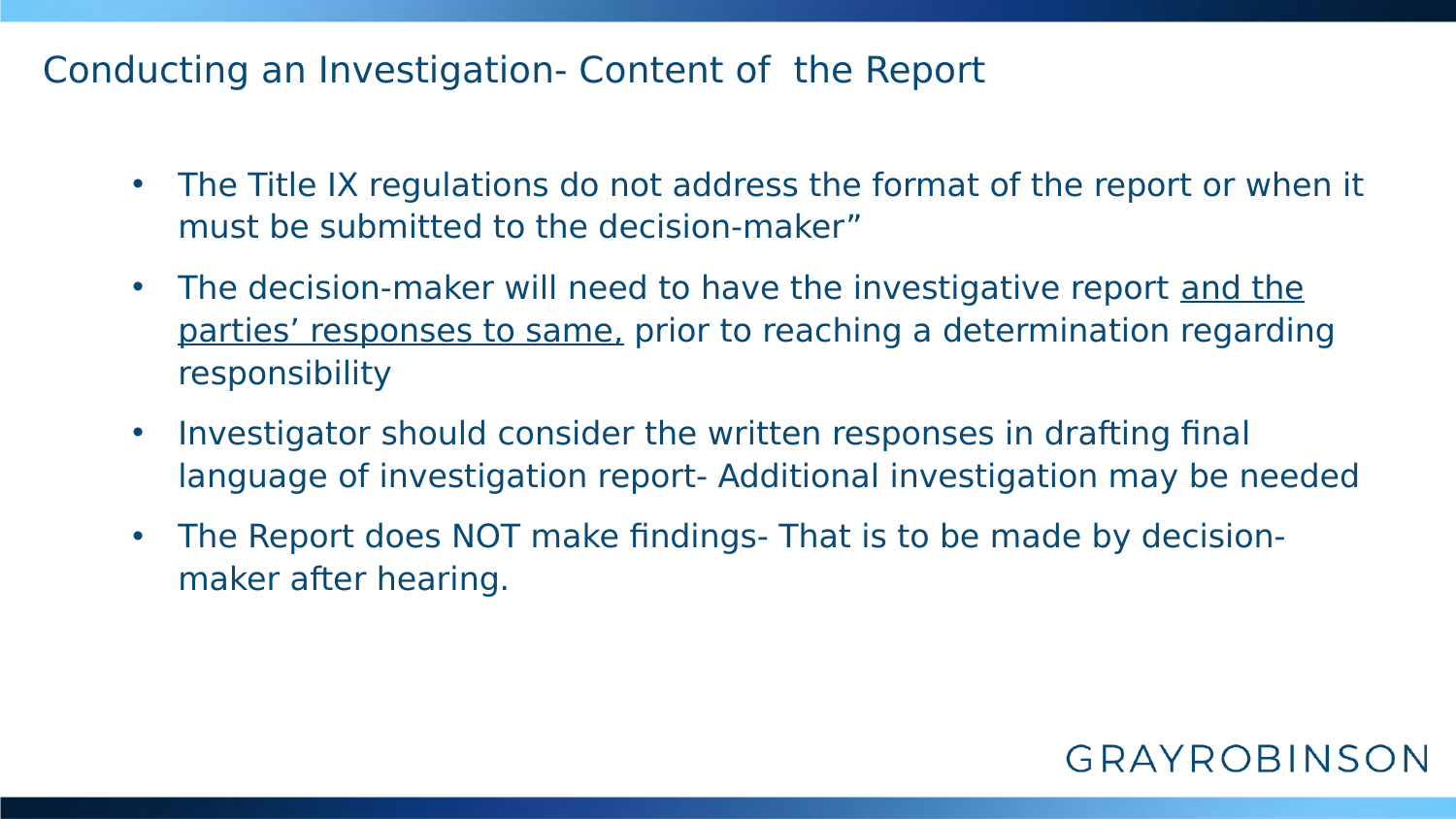

# Conducting an Investigation- Content of  the Report
The Title IX regulations do not address the format of the report or when it must be submitted to the decision-maker”
The decision-maker will need to have the investigative report and the parties’ responses to same, prior to reaching a determination regarding responsibility
Investigator should consider the written responses in drafting final language of investigation report- Additional investigation may be needed
The Report does NOT make findings- That is to be made by decision-maker after hearing.